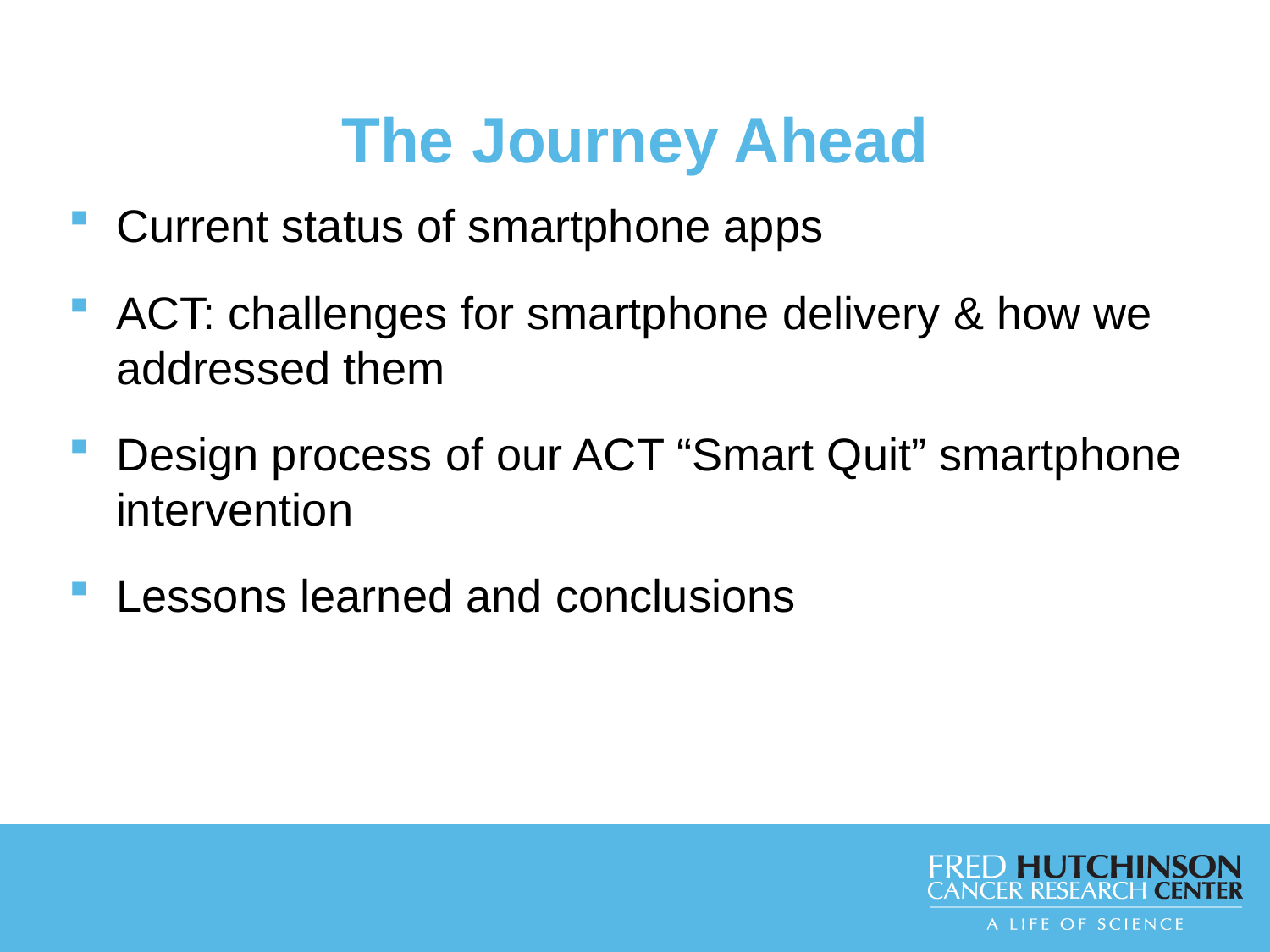

# The Journey Ahead
Current status of smartphone apps
ACT: challenges for smartphone delivery & how we addressed them
Design process of our ACT “Smart Quit” smartphone intervention
Lessons learned and conclusions